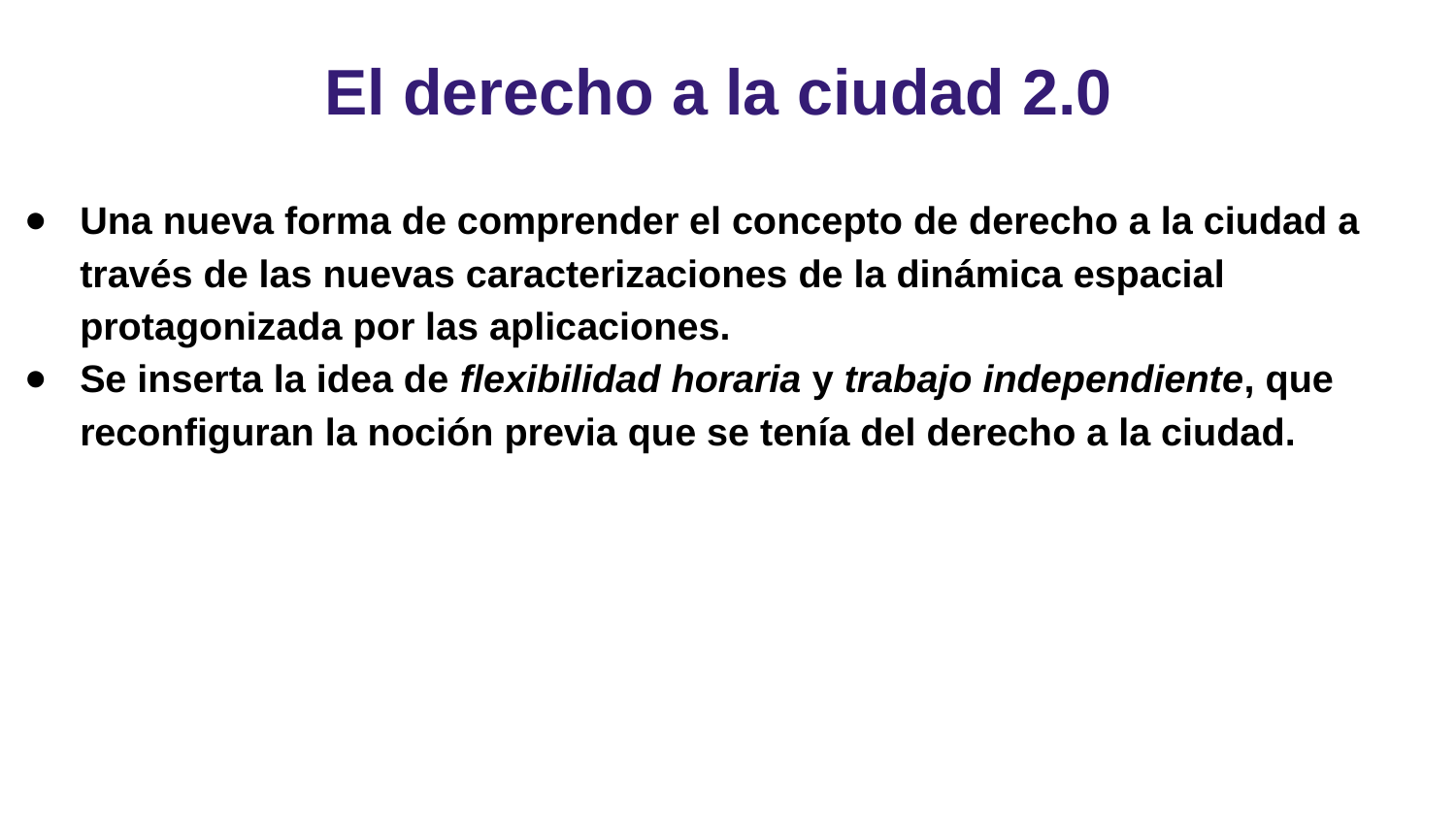

# El derecho a la ciudad 2.0

Una nueva forma de comprender el concepto de derecho a la ciudad a través de las nuevas caracterizaciones de la dinámica espacial protagonizada por las aplicaciones.
Se inserta la idea de flexibilidad horaria y trabajo independiente, que reconfiguran la noción previa que se tenía del derecho a la ciudad.